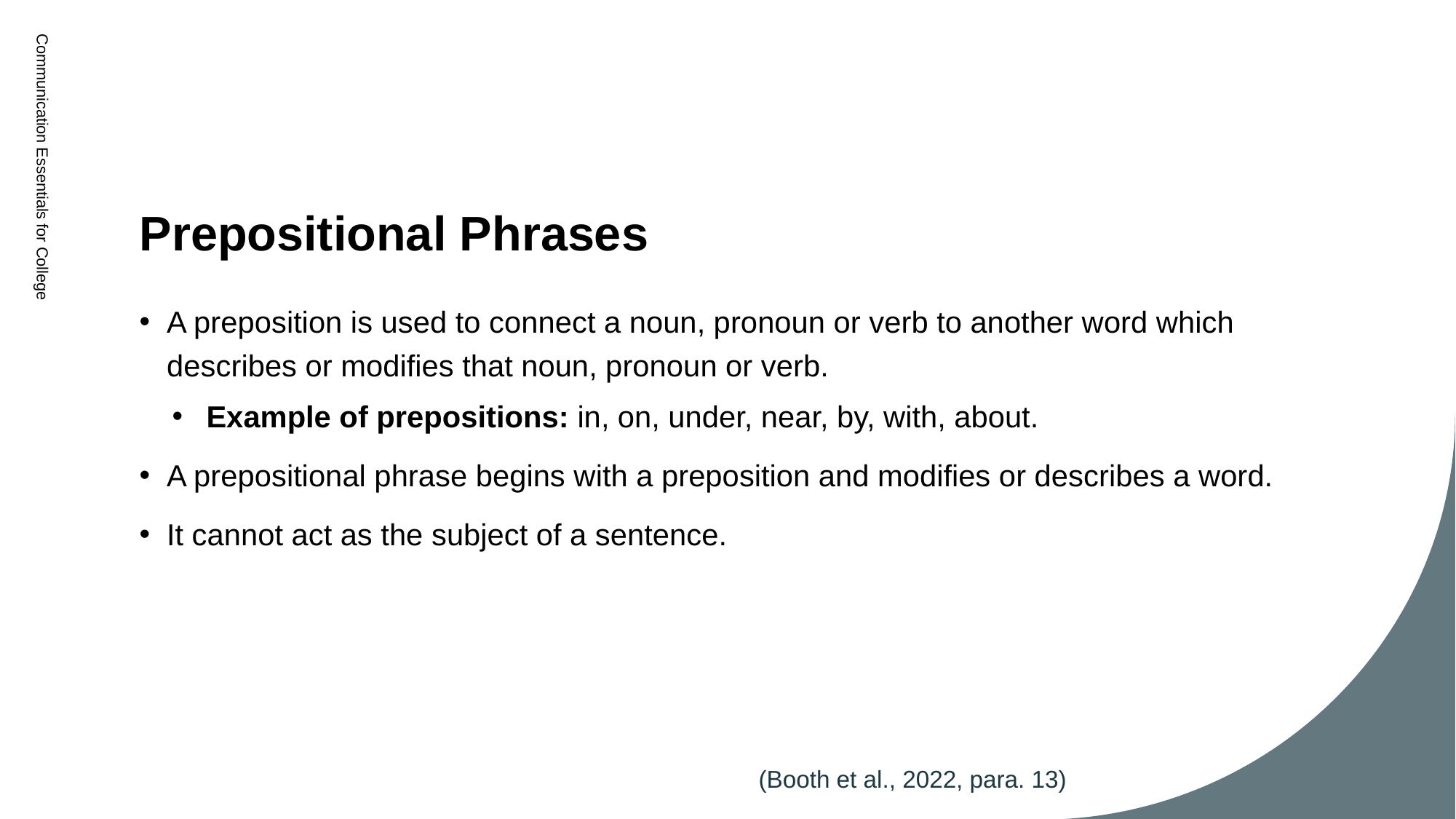

# Prepositional Phrases
Communication Essentials for College
A preposition is used to connect a noun, pronoun or verb to another word which describes or modifies that noun, pronoun or verb.
Example of prepositions: in, on, under, near, by, with, about.
A prepositional phrase begins with a preposition and modifies or describes a word.
It cannot act as the subject of a sentence.

(Booth et al., 2022, para. 13)